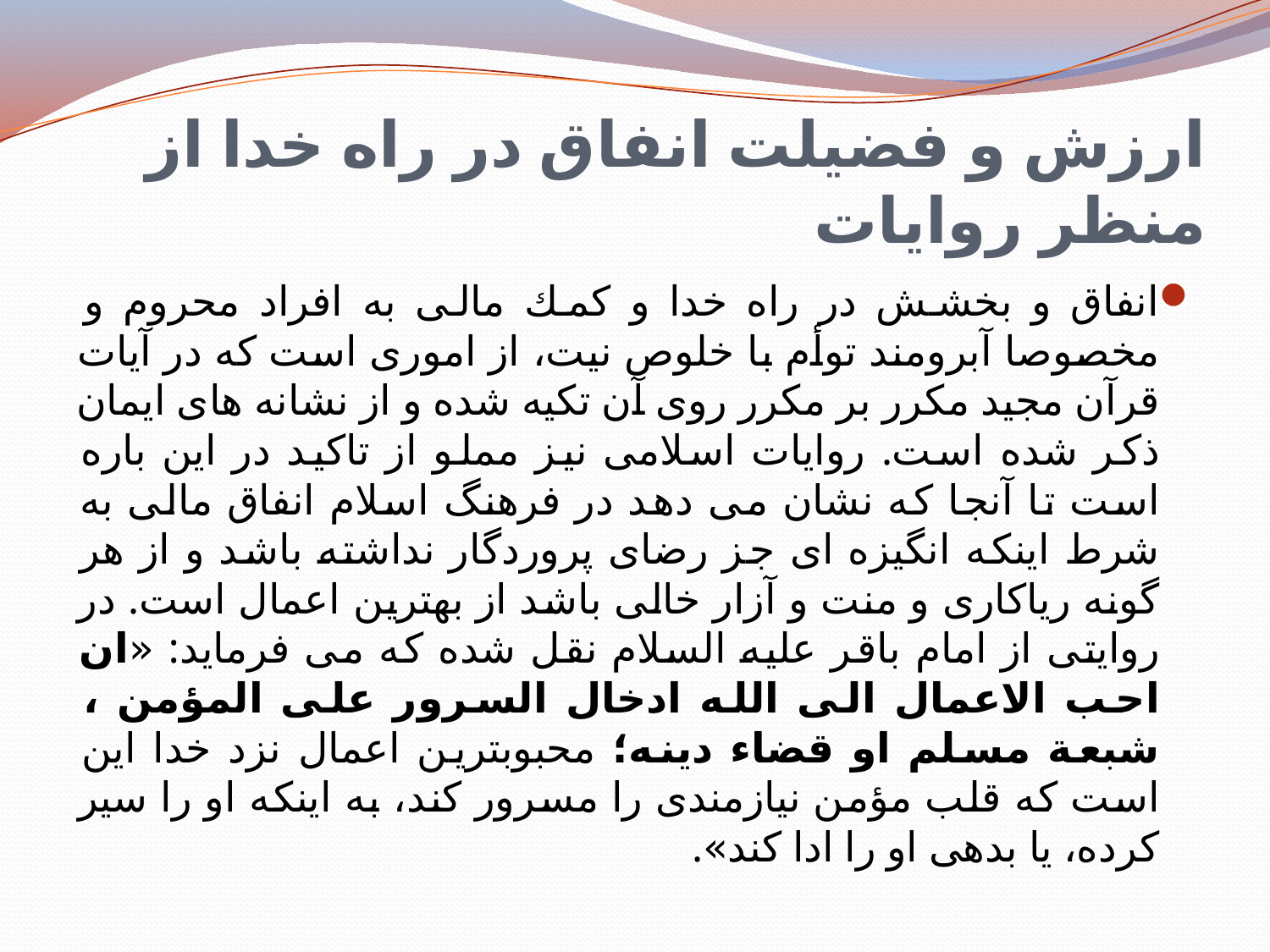

# ارزش و فضيلت انفاق در راه خدا از منظر روايات
انفاق و بخشش در راه خدا و كمك مالى به افراد محروم و مخصوصا آبرومند توأم با خلوص نیت، از امورى است كه در آیات قرآن مجید مكرر بر مكرر روى آن تكیه شده و از نشانه هاى ایمان ذكر شده است. روایات اسلامى نیز مملو از تاكید در این باره است تا آنجا كه نشان مى دهد در فرهنگ اسلام انفاق مالى به شرط اینكه انگیزه اى جز رضاى پروردگار نداشته باشد و از هر گونه ریاكارى و منت و آزار خالى باشد از بهترین اعمال است. در روایتى از امام باقر علیه السلام نقل شده که می فرماید: «ان احب الاعمال الى الله ادخال السرور على المؤمن ، شبعة مسلم او قضاء دینه؛ محبوبترین اعمال نزد خدا این است كه قلب مؤمن نیازمندى را مسرور كند، به اینكه او را سیر كرده، یا بدهى او را ادا كند».